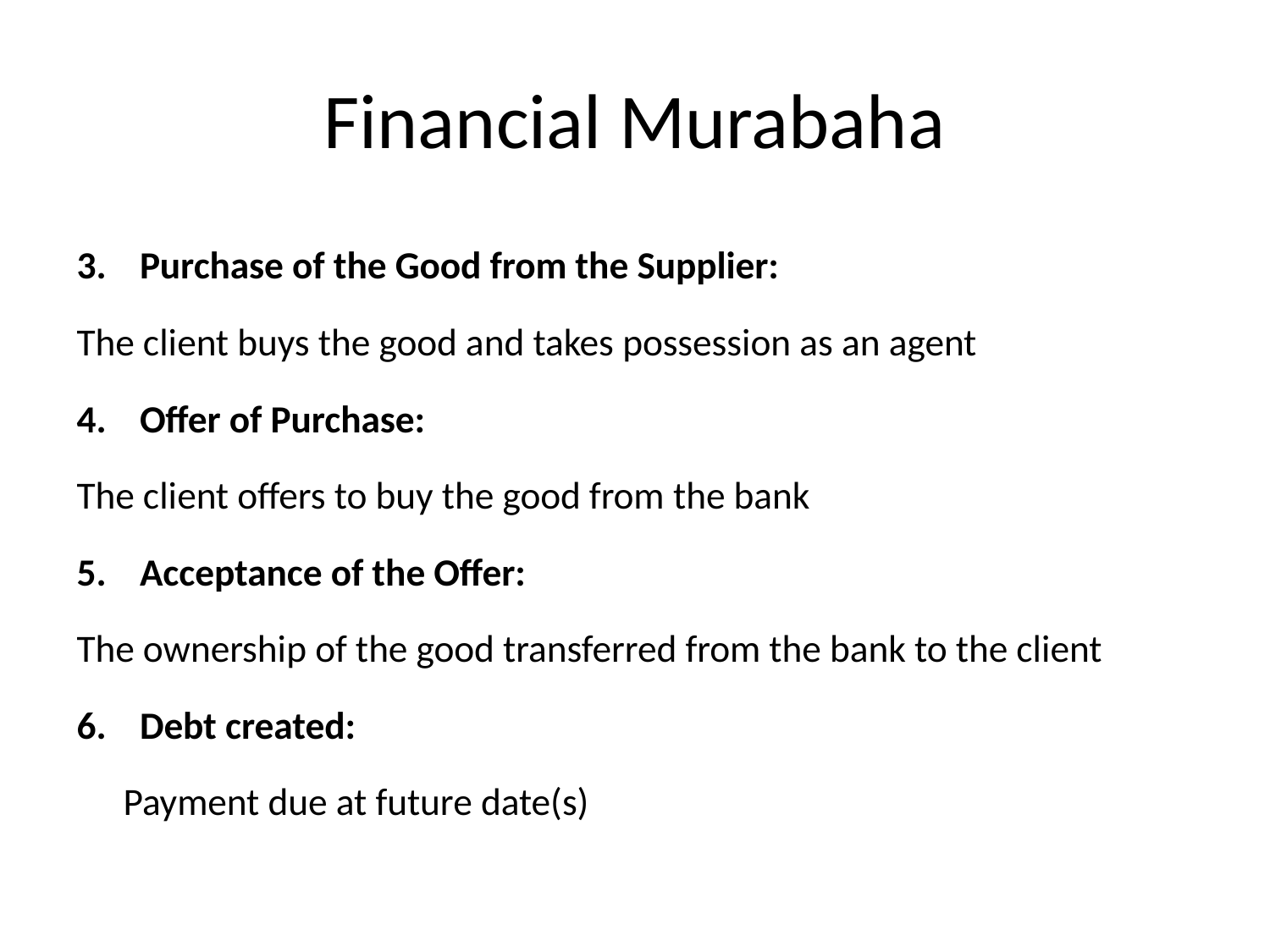

# Financial Murabaha
Purchase of the Good from the Supplier:
		The client buys the good and takes possession as an agent
Offer of Purchase:
		The client offers to buy the good from the bank
Acceptance of the Offer:
		The ownership of the good transferred from the bank to the client
Debt created:
		Payment due at future date(s)